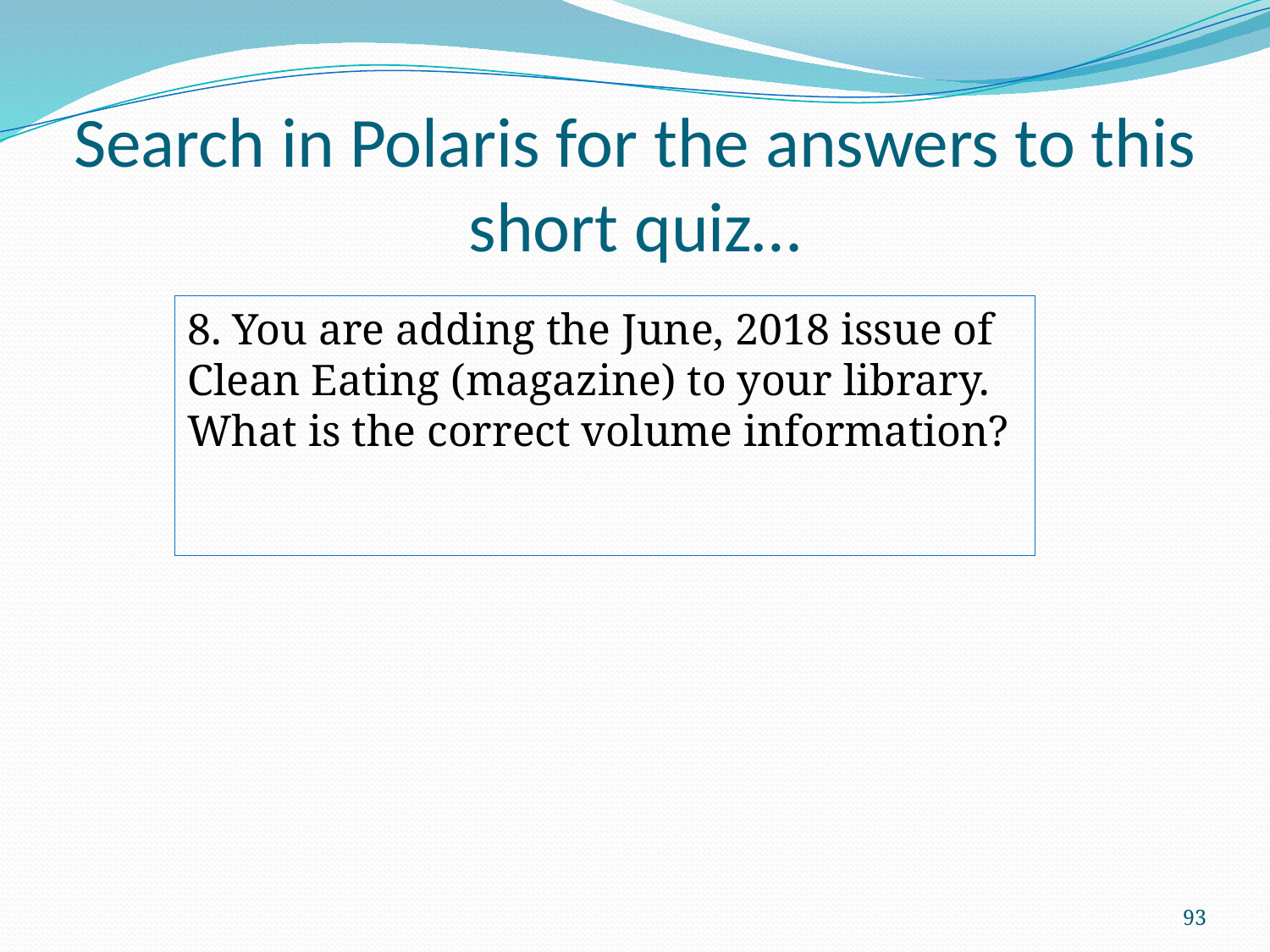

# Search in Polaris for the answers to this short quiz…
8. You are adding the June, 2018 issue of Clean Eating (magazine) to your library.  What is the correct volume information?
93